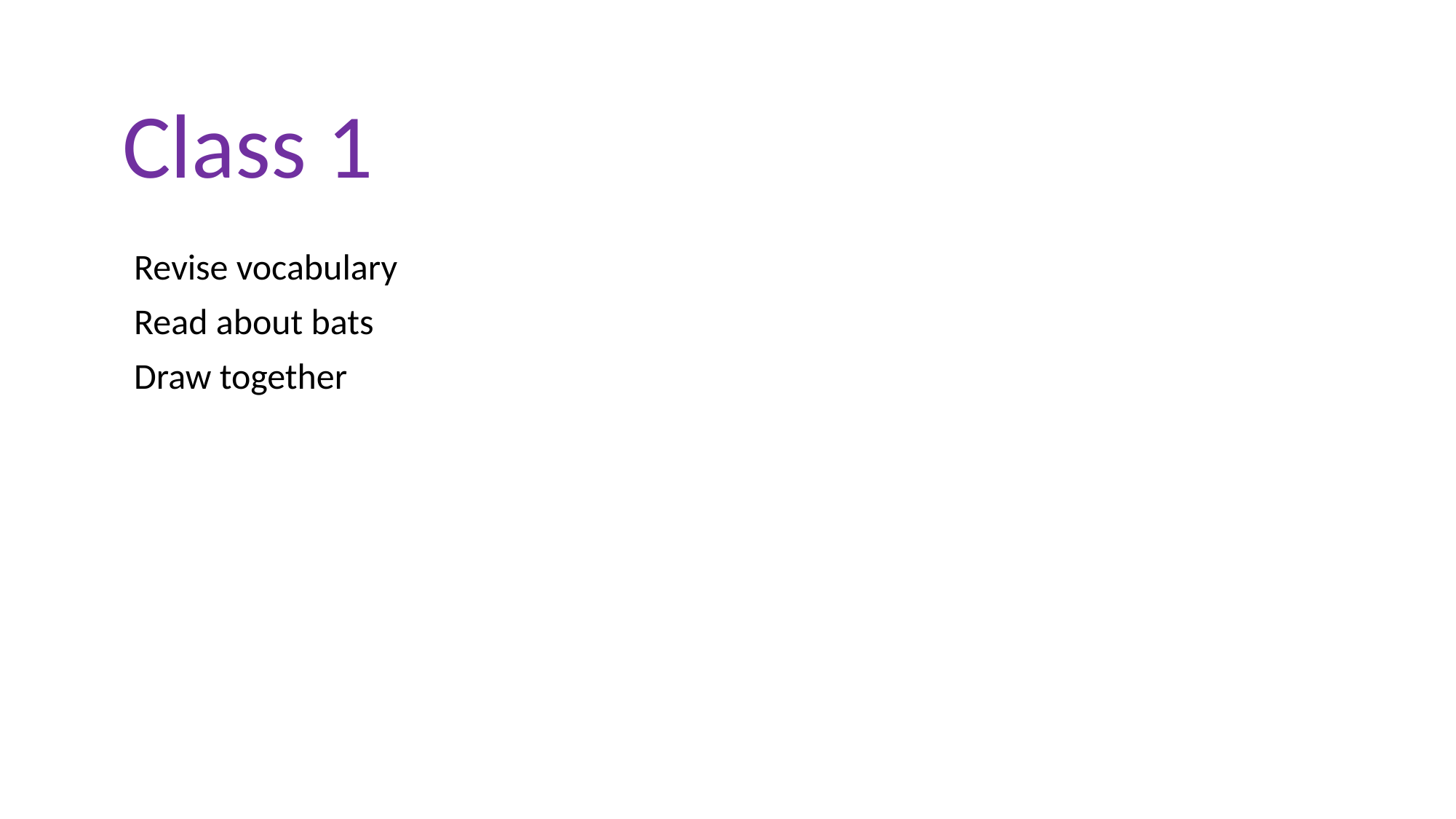

# Class 1
Revise vocabulary
Read about bats
Draw together